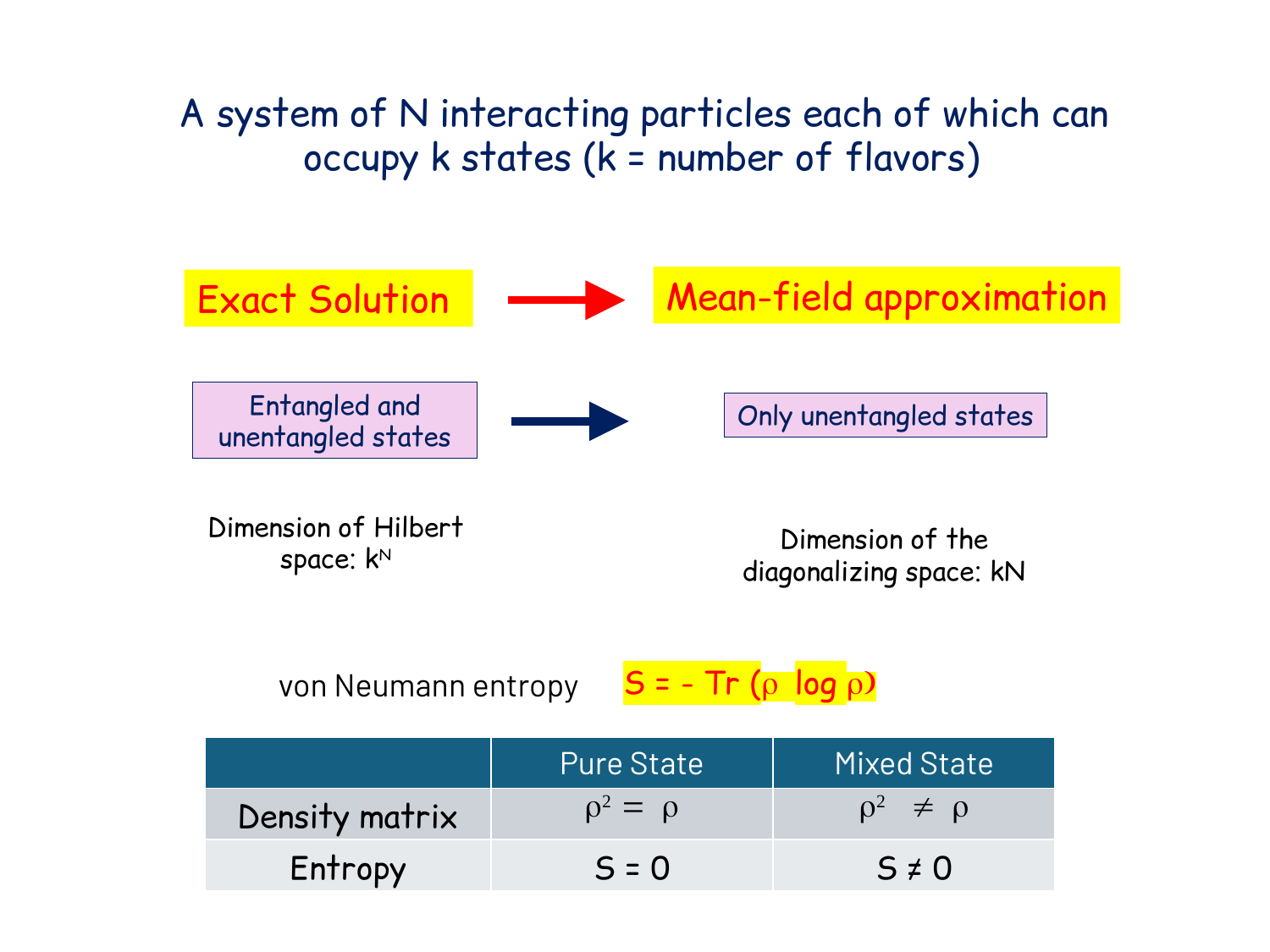

A system of N interacting particles each of which can occupy k states (k = number of flavors)
Mean-field approximation
Exact Solution
Entangled and unentangled states
Only unentangled states
Dimension of Hilbert space: kN
Dimension of the diagonalizing space: kN
S = - Tr (ρ log ρ)
von Neumann entropy
|  | Pure State | Mixed State |
| --- | --- | --- |
| Density matrix | ρ2 = ρ | ρ2 ≠ ρ |
| Entropy | S = 0 | S ≠ 0 |